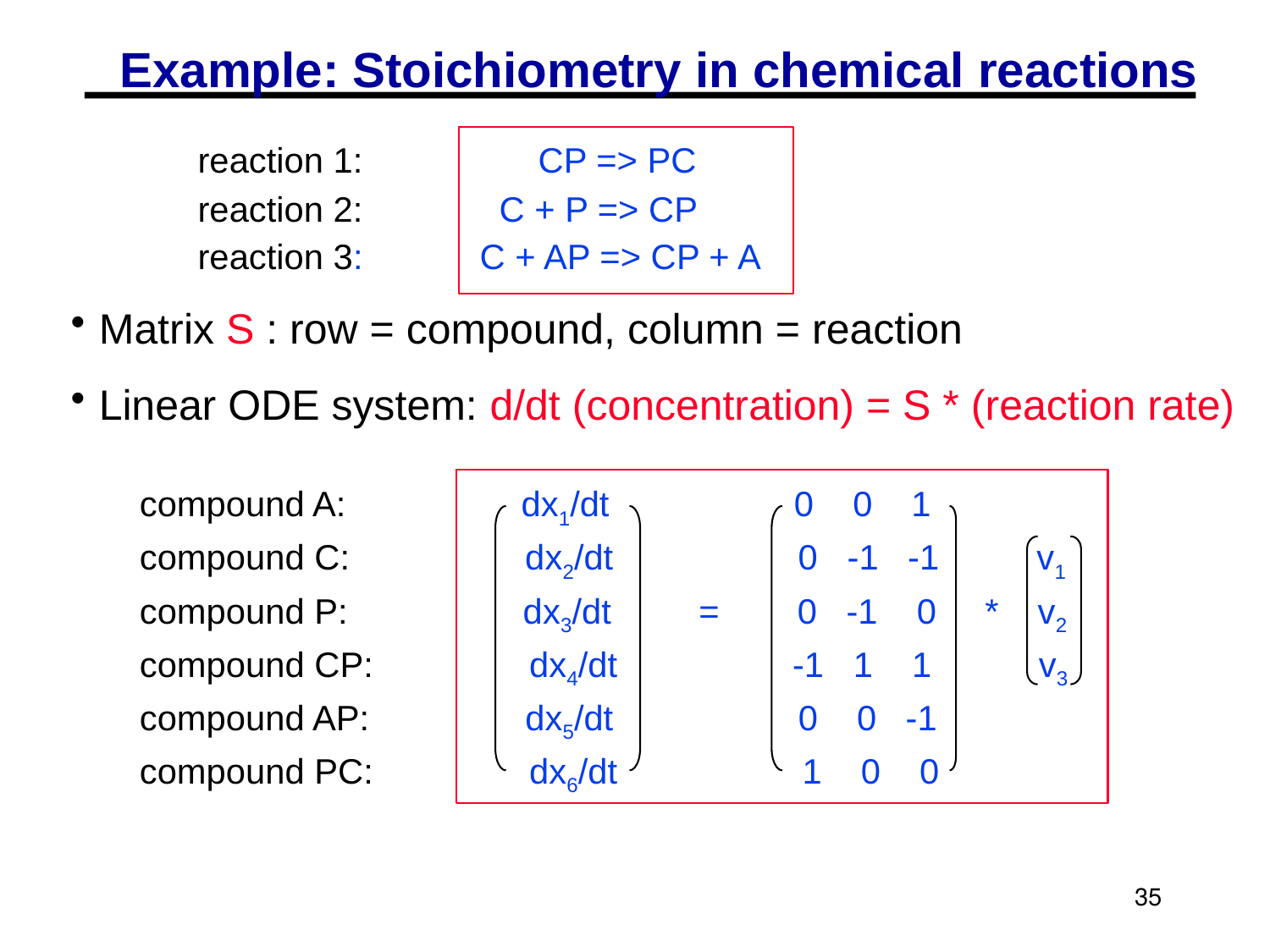

# Example: Stoichiometry in chemical reactions
	reaction 1:                  CP => PC
	reaction 2:              C + P => CP
	reaction 3:            C + AP => CP + A

Matrix S : row = compound, column = reaction

Linear ODE system: d/dt (concentration) = S * (reaction rate)

compound A:                  dx1/dt                   0    0    1
compound C:                  dx2/dt                   0   -1   -1          v1
compound P:                  dx3/dt         =        0   -1    0     *    v2
compound CP:                dx4/dt                  -1   1    1           v3
compound AP:                dx5/dt                   0    0   -1
compound PC:                dx6/dt                   1    0    0

35